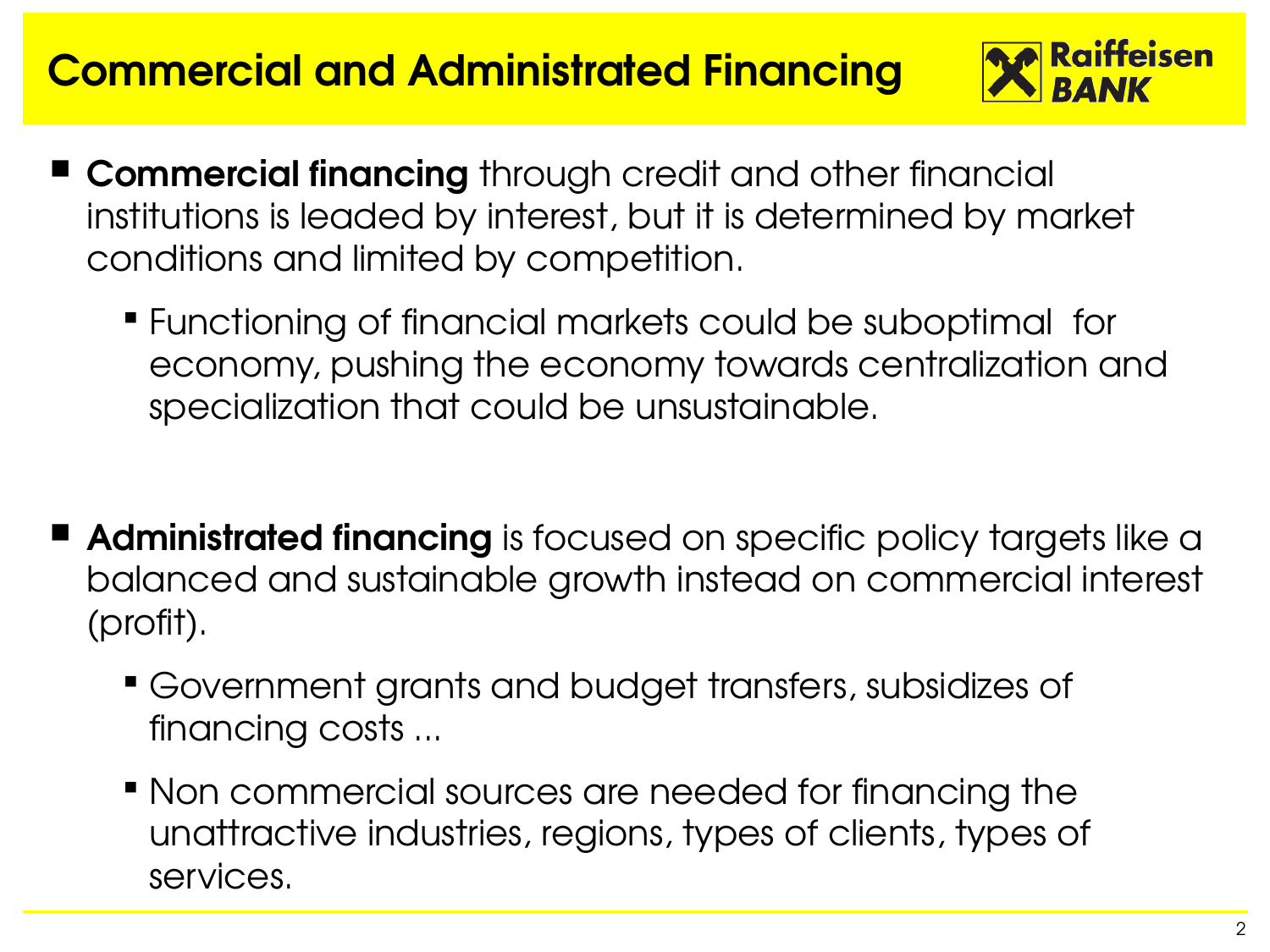

# Commercial and Administrated Financing
Commercial financing through credit and other financial institutions is leaded by interest, but it is determined by market conditions and limited by competition.
Functioning of financial markets could be suboptimal  for economy, pushing the economy towards centralization and specialization that could be unsustainable.

Administrated financing is focused on specific policy targets like a balanced and sustainable growth instead on commercial interest (profit).
Government grants and budget transfers, subsidizes of financing costs ...
Non commercial sources are needed for financing the unattractive industries, regions, types of clients, types of services.
2